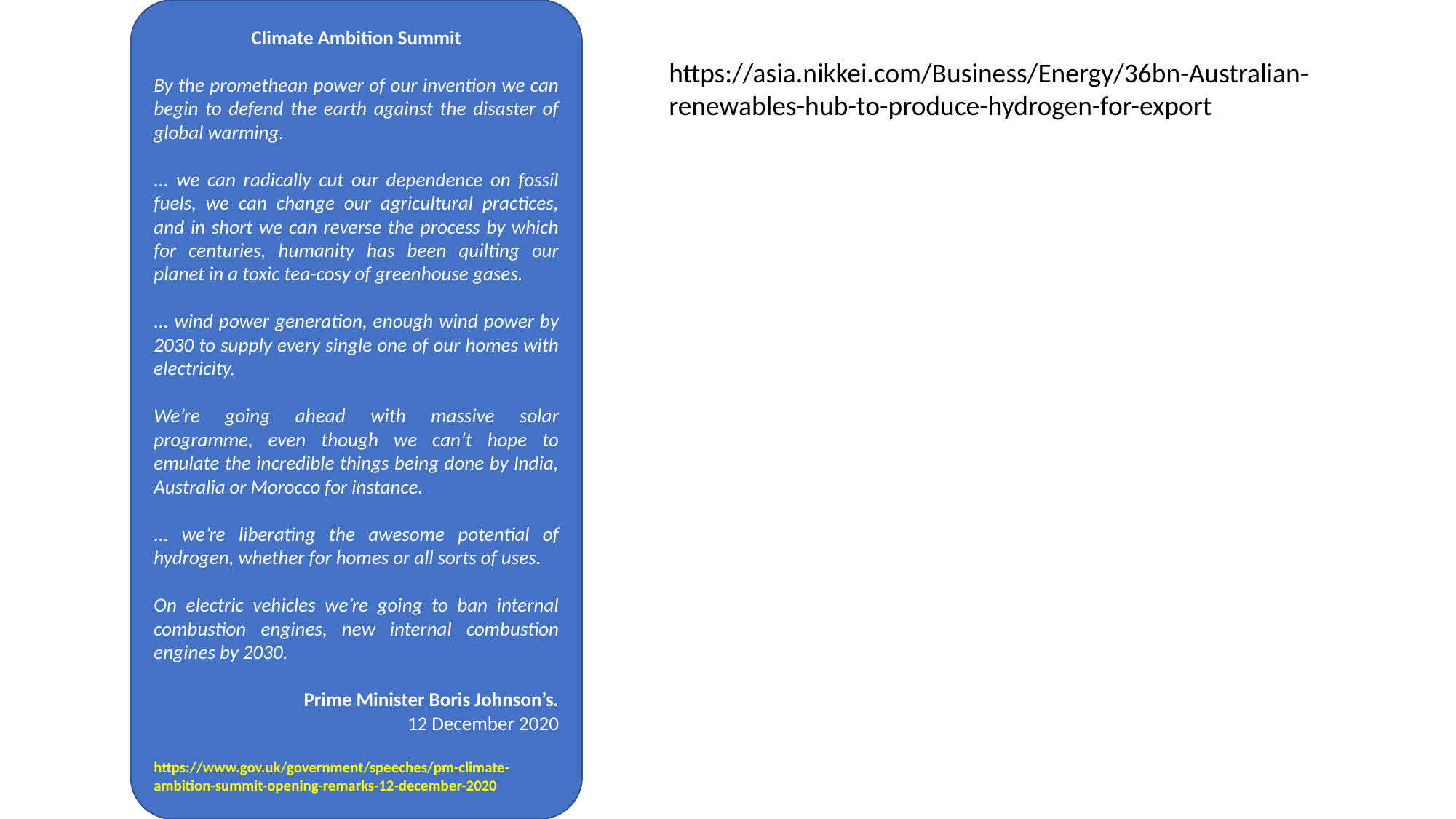

Climate Ambition Summit

By the promethean power of our invention we can begin to defend the earth against the disaster of global warming.

... we can radically cut our dependence on fossil fuels, we can change our agricultural practices, and in short we can reverse the process by which for centuries, humanity has been quilting our planet in a toxic tea-cosy of greenhouse gases.

... wind power generation, enough wind power by 2030 to supply every single one of our homes with electricity.

We’re going ahead with massive solar programme, even though we can’t hope to emulate the incredible things being done by India, Australia or Morocco for instance.

... we’re liberating the awesome potential of hydrogen, whether for homes or all sorts of uses.

On electric vehicles we’re going to ban internal combustion engines, new internal combustion engines by 2030.

Prime Minister Boris Johnson’s.
12 December 2020

https://www.gov.uk/government/speeches/pm-climate-ambition-summit-opening-remarks-12-december-2020
https://asia.nikkei.com/Business/Energy/36bn-Australian-renewables-hub-to-produce-hydrogen-for-export